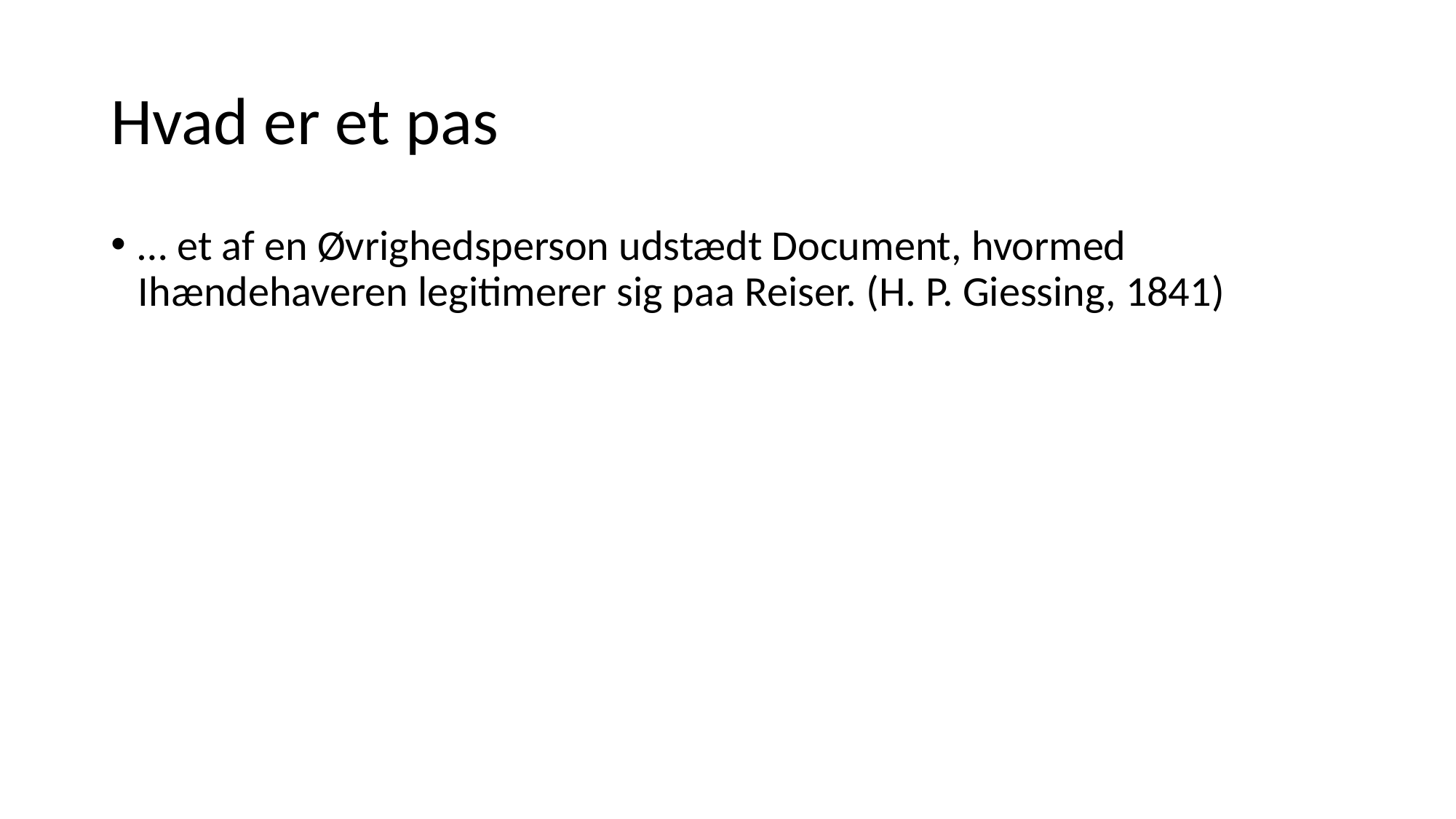

# Hvad er et pas
… et af en Øvrighedsperson udstædt Document, hvormed Ihændehaveren legitimerer sig paa Reiser. (H. P. Giessing, 1841)